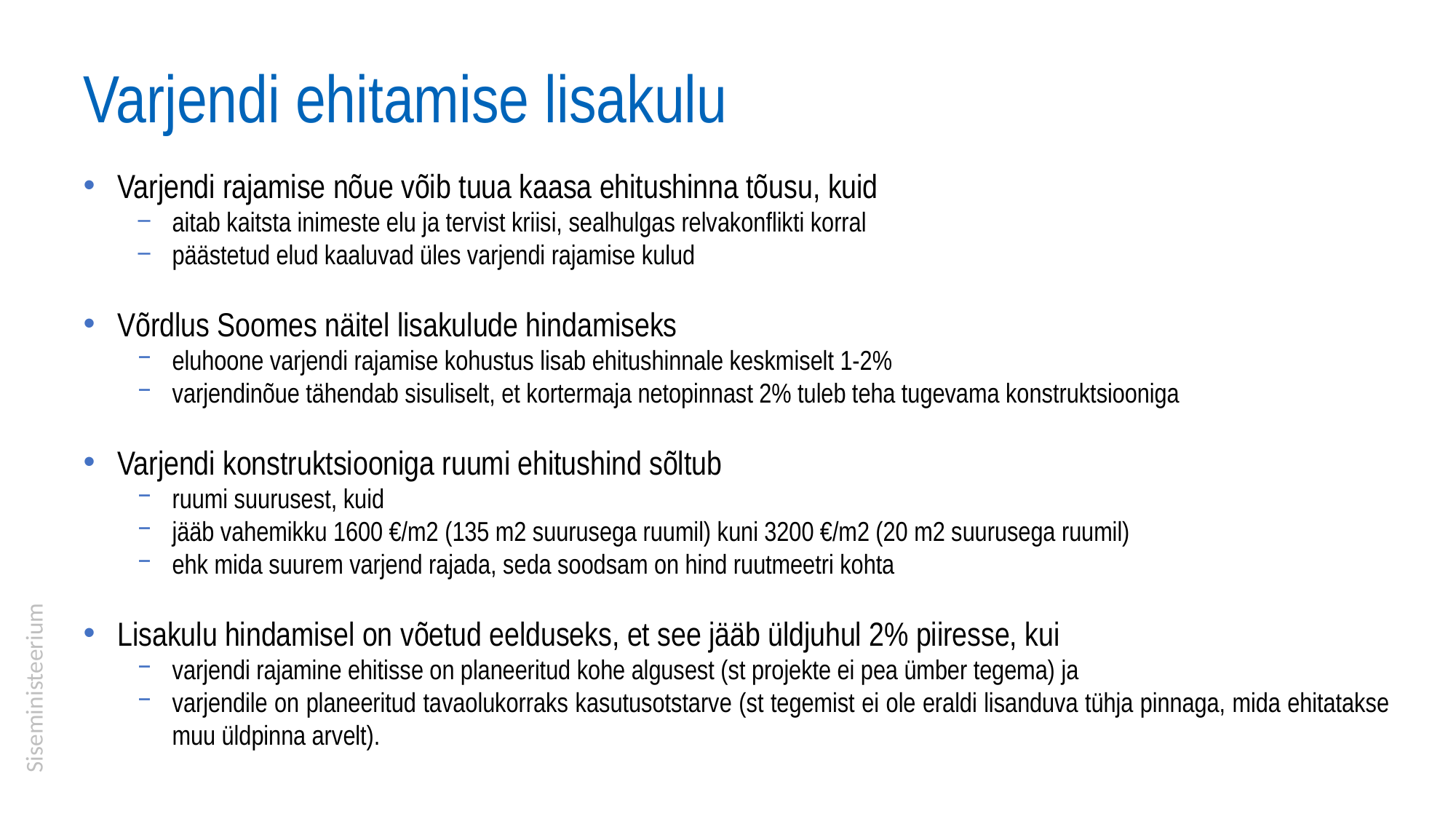

# Varjendi ehitamise lisakulu
Varjendi rajamise nõue võib tuua kaasa ehitushinna tõusu, kuid
aitab kaitsta inimeste elu ja tervist kriisi, sealhulgas relvakonflikti korral
päästetud elud kaaluvad üles varjendi rajamise kulud

Võrdlus Soomes näitel lisakulude hindamiseks
eluhoone varjendi rajamise kohustus lisab ehitushinnale keskmiselt 1-2%
varjendinõue tähendab sisuliselt, et kortermaja netopinnast 2% tuleb teha tugevama konstruktsiooniga

Varjendi konstruktsiooniga ruumi ehitushind sõltub
ruumi suurusest, kuid
jääb vahemikku 1600 €/m2 (135 m2 suurusega ruumil) kuni 3200 €/m2 (20 m2 suurusega ruumil)
ehk mida suurem varjend rajada, seda soodsam on hind ruutmeetri kohta

Lisakulu hindamisel on võetud eelduseks, et see jääb üldjuhul 2% piiresse, kui
varjendi rajamine ehitisse on planeeritud kohe algusest (st projekte ei pea ümber tegema) ja
varjendile on planeeritud tavaolukorraks kasutusotstarve (st tegemist ei ole eraldi lisanduva tühja pinnaga, mida ehitatakse muu üldpinna arvelt).